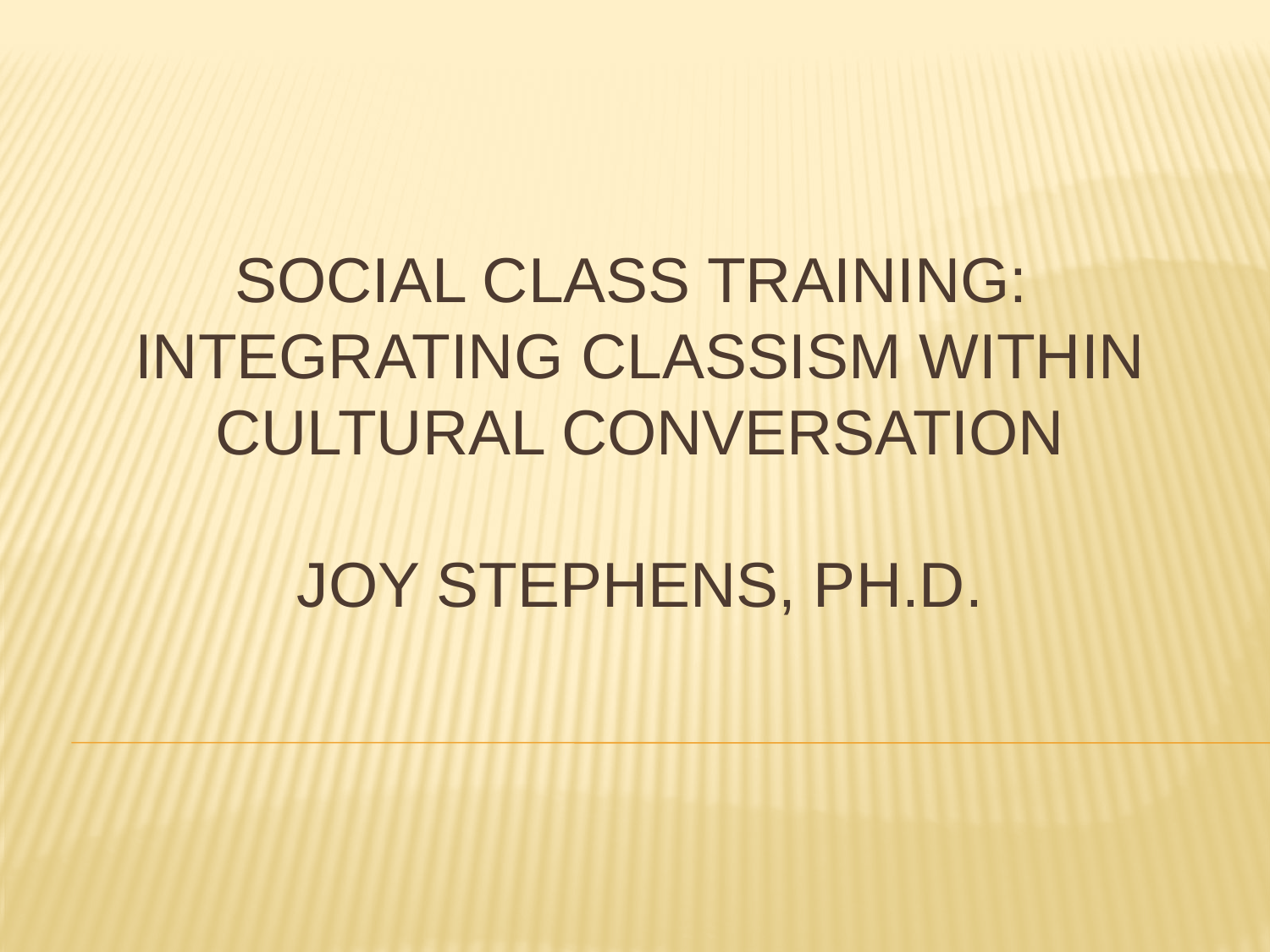

# Social Class Training:  Integrating Classism within Cultural Conversation Joy Stephens, Ph.D.